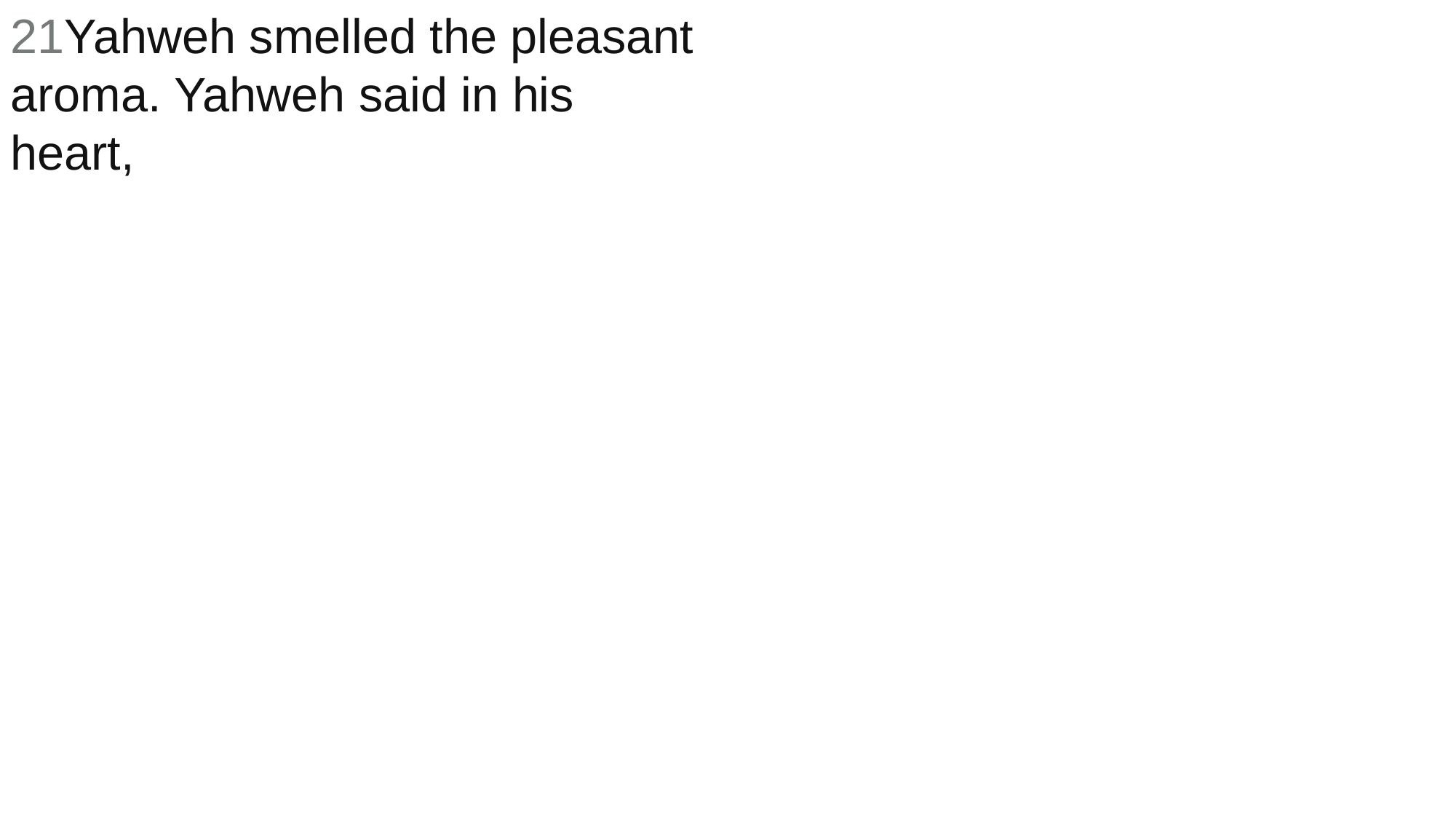

21Yahweh smelled the pleasant aroma. Yahweh said in his heart,